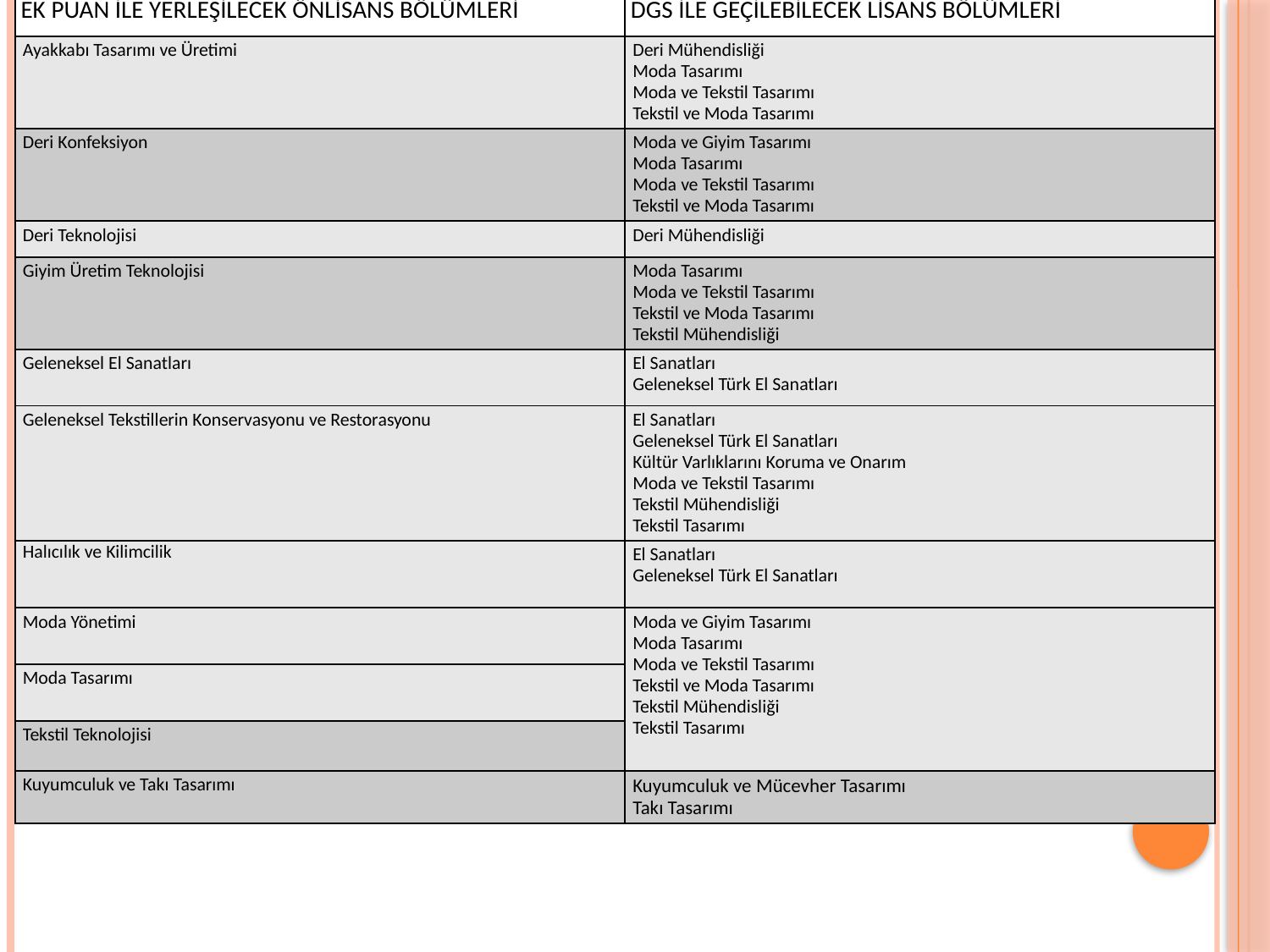

| EK PUAN İLE YERLEŞİLECEK ÖNLİSANS BÖLÜMLERİ | DGS İLE GEÇİLEBİLECEK LİSANS BÖLÜMLERİ |
| --- | --- |
| Ayakkabı Tasarımı ve Üretimi | Deri Mühendisliği Moda Tasarımı Moda ve Tekstil Tasarımı Tekstil ve Moda Tasarımı |
| Deri Konfeksiyon | Moda ve Giyim Tasarımı Moda Tasarımı Moda ve Tekstil Tasarımı Tekstil ve Moda Tasarımı |
| Deri Teknolojisi | Deri Mühendisliği |
| Giyim Üretim Teknolojisi | Moda Tasarımı Moda ve Tekstil Tasarımı Tekstil ve Moda Tasarımı Tekstil Mühendisliği |
| Geleneksel El Sanatları | El Sanatları Geleneksel Türk El Sanatları |
| Geleneksel Tekstillerin Konservasyonu ve Restorasyonu | El Sanatları Geleneksel Türk El Sanatları Kültür Varlıklarını Koruma ve Onarım Moda ve Tekstil Tasarımı Tekstil Mühendisliği Tekstil Tasarımı |
| Halıcılık ve Kilimcilik | El Sanatları Geleneksel Türk El Sanatları |
| Moda Yönetimi | Moda ve Giyim Tasarımı Moda Tasarımı Moda ve Tekstil Tasarımı Tekstil ve Moda Tasarımı Tekstil Mühendisliği Tekstil Tasarımı |
| Moda Tasarımı |  |
| Tekstil Teknolojisi |  |
| Kuyumculuk ve Takı Tasarımı | Kuyumculuk ve Mücevher Tasarımı Takı Tasarımı |